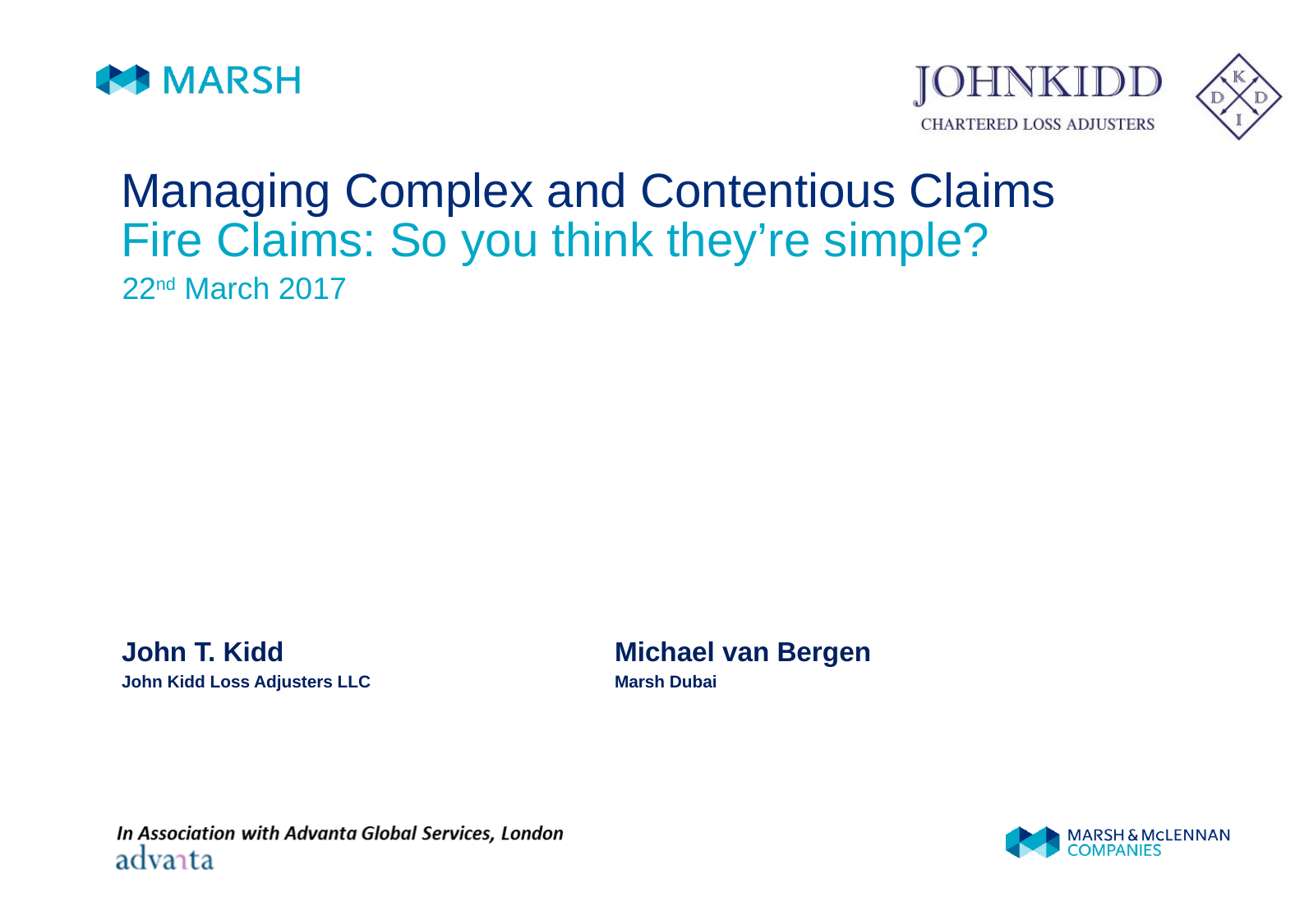

# Managing Complex and Contentious Claims Fire Claims: So you think they’re simple?
22nd March 2017
John T. Kidd			Michael van Bergen
John Kidd Loss Adjusters LLC		Marsh Dubai